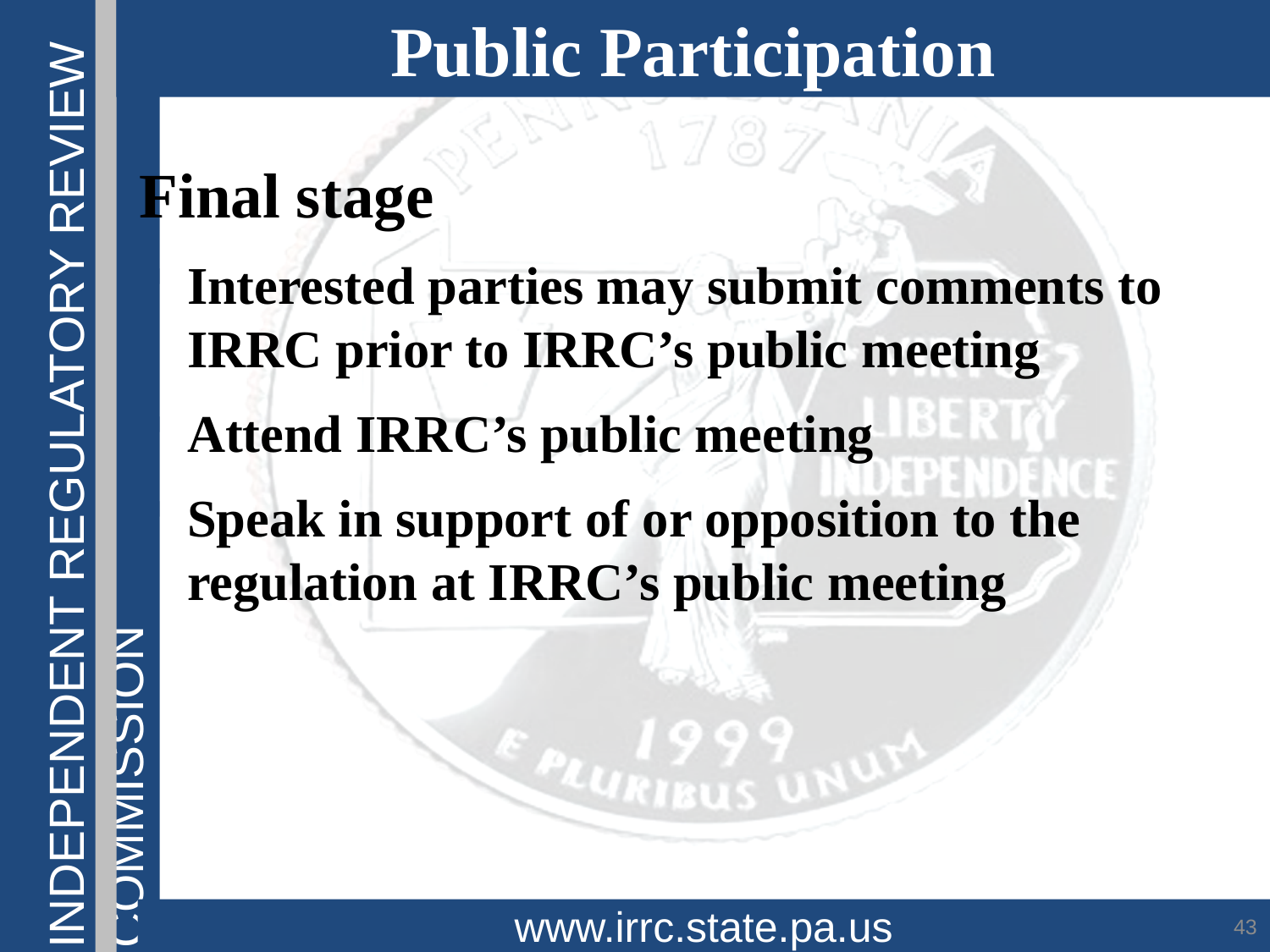

Public Participation
Final stage
Interested parties may submit comments to IRRC prior to IRRC’s public meeting
Attend IRRC’s public meeting
Speak in support of or opposition to the regulation at IRRC’s public meeting

www.irrc.state.pa.us
43